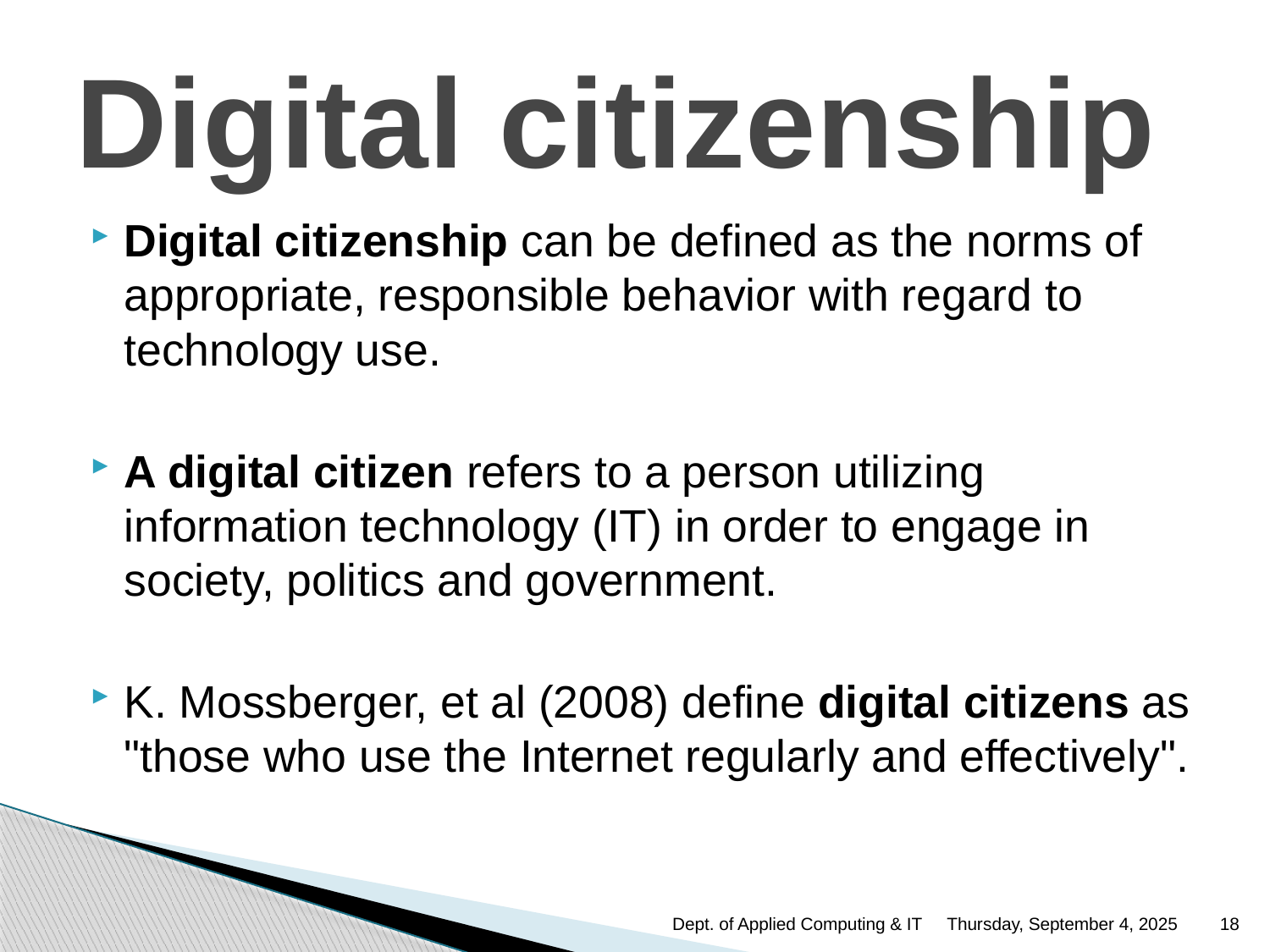

# Digital citizenship
Digital citizenship can be defined as the norms of appropriate, responsible behavior with regard to technology use.

A digital citizen refers to a person utilizing information technology (IT) in order to engage in society, politics and government.

K. Mossberger, et al (2008) define digital citizens as "those who use the Internet regularly and effectively".
Dept. of Applied Computing & IT
Thursday, September 4, 2025
18